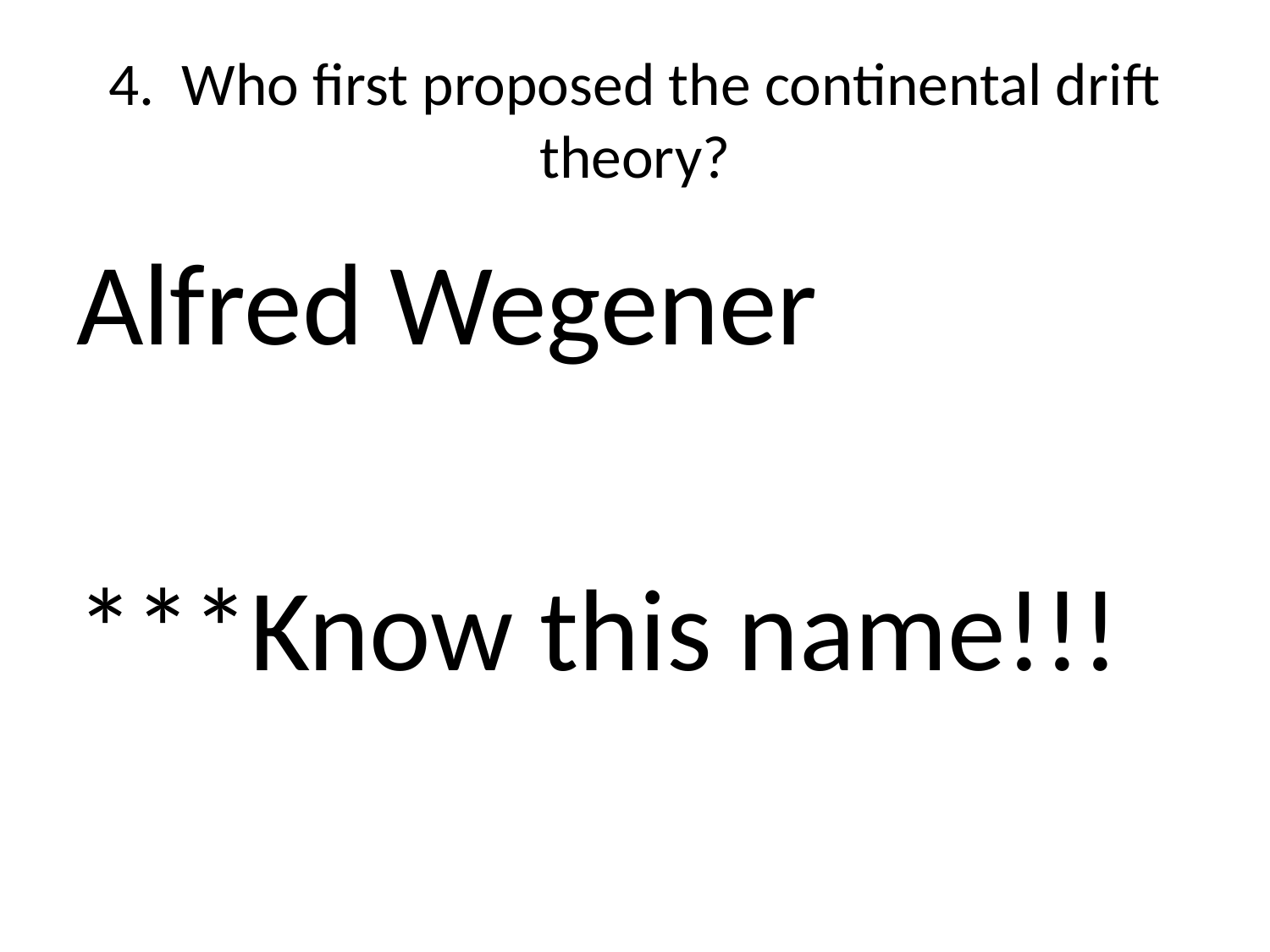

# 4.  Who first proposed the continental drift theory?
Alfred Wegener

***Know this name!!!